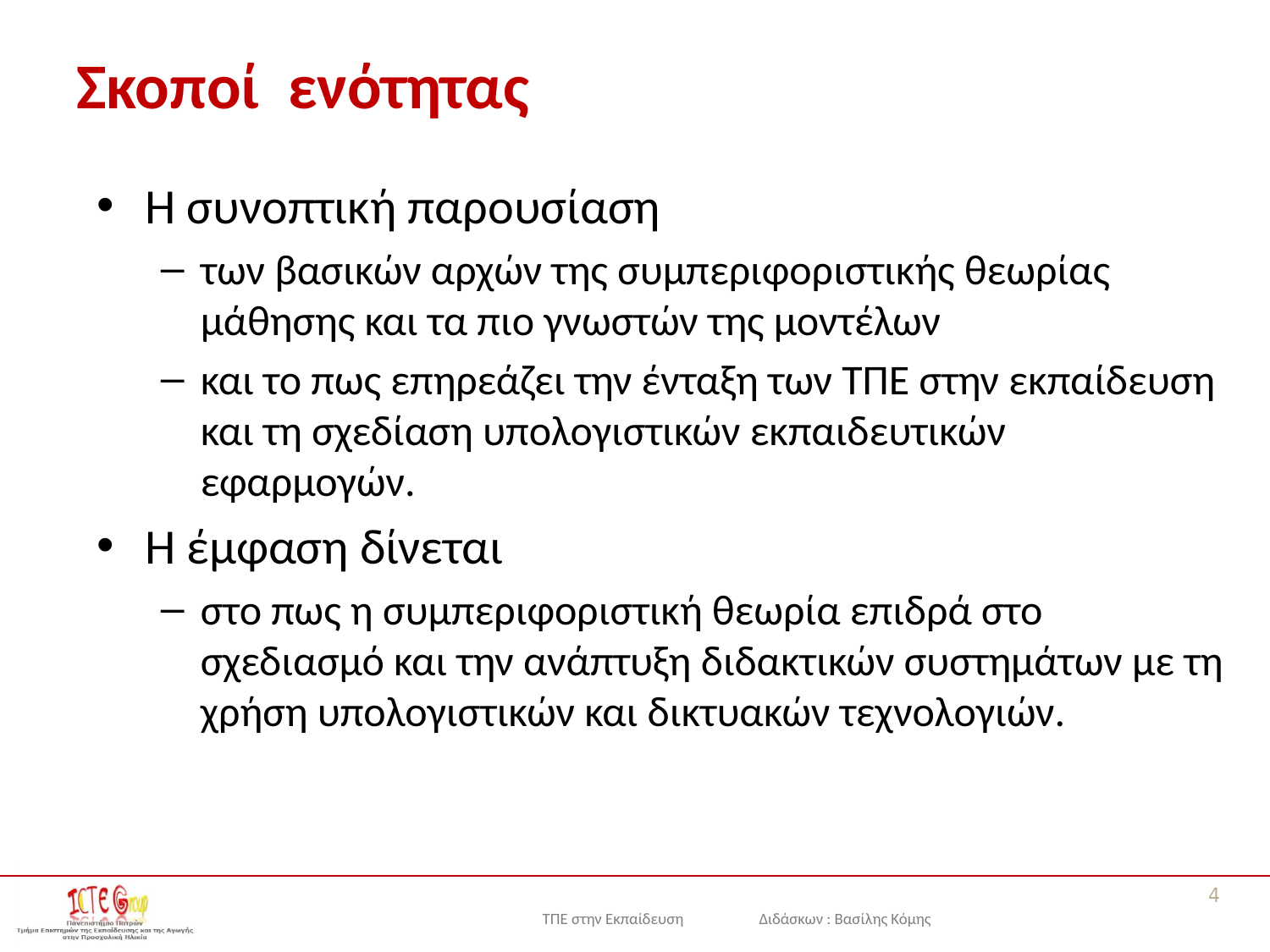

# Σκοποί  ενότητας
Η συνοπτική παρουσίαση
των βασικών αρχών της συμπεριφοριστικής θεωρίας μάθησης και τα πιο γνωστών της μοντέλων
και το πως επηρεάζει την ένταξη των ΤΠΕ στην εκπαίδευση και τη σχεδίαση υπολογιστικών εκπαιδευτικών εφαρμογών.
Η έμφαση δίνεται
στο πως η συμπεριφοριστική θεωρία επιδρά στο σχεδιασμό και την ανάπτυξη διδακτικών συστημάτων με τη χρήση υπολογιστικών και δικτυακών τεχνολογιών.

4